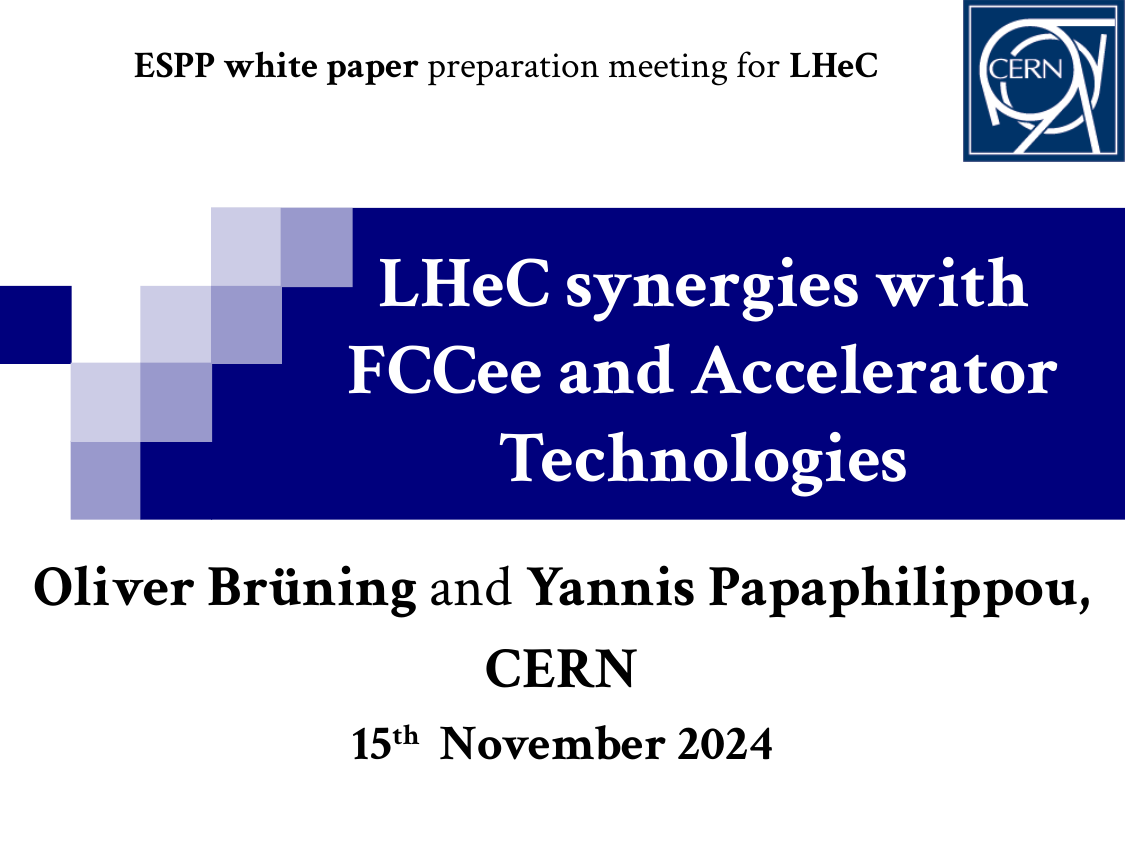

ESPP white paper preparation meeting for LHeC
# LHeC synergies with FCCee and Accelerator Technologies
Oliver Brüning and Yannis Papaphilippou,
CERN
15th  November 2024